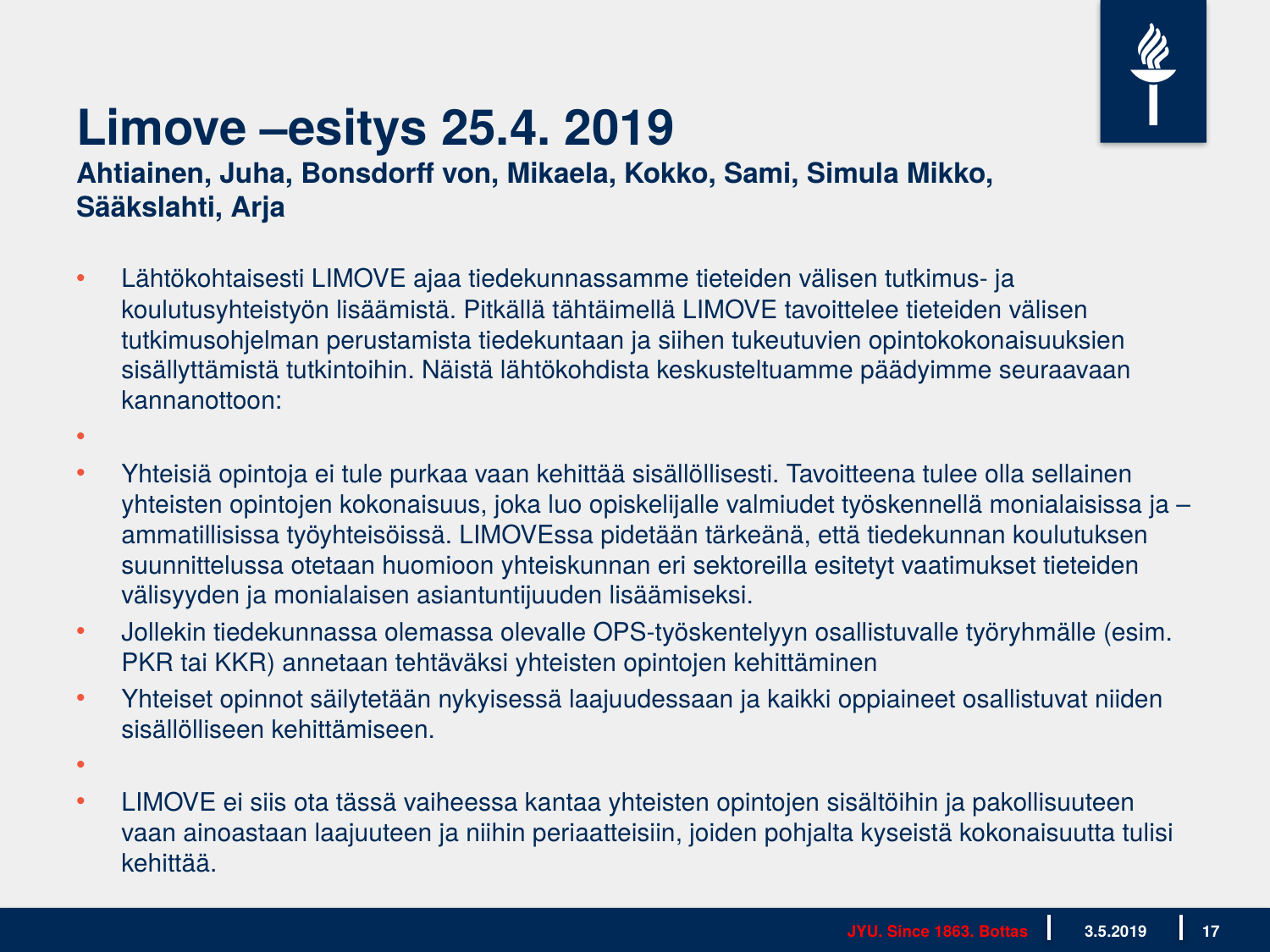

# Limove –esitys 25.4. 2019 Ahtiainen, Juha, Bonsdorff von, Mikaela, Kokko, Sami, Simula Mikko, Sääkslahti, Arja
Lähtökohtaisesti LIMOVE ajaa tiedekunnassamme tieteiden välisen tutkimus- ja koulutusyhteistyön lisäämistä. Pitkällä tähtäimellä LIMOVE tavoittelee tieteiden välisen tutkimusohjelman perustamista tiedekuntaan ja siihen tukeutuvien opintokokonaisuuksien sisällyttämistä tutkintoihin. Näistä lähtökohdista keskusteltuamme päädyimme seuraavaan kannanottoon:

Yhteisiä opintoja ei tule purkaa vaan kehittää sisällöllisesti. Tavoitteena tulee olla sellainen yhteisten opintojen kokonaisuus, joka luo opiskelijalle valmiudet työskennellä monialaisissa ja –ammatillisissa työyhteisöissä. LIMOVEssa pidetään tärkeänä, että tiedekunnan koulutuksen suunnittelussa otetaan huomioon yhteiskunnan eri sektoreilla esitetyt vaatimukset tieteiden välisyyden ja monialaisen asiantuntijuuden lisäämiseksi.
Jollekin tiedekunnassa olemassa olevalle OPS-työskentelyyn osallistuvalle työryhmälle (esim. PKR tai KKR) annetaan tehtäväksi yhteisten opintojen kehittäminen
Yhteiset opinnot säilytetään nykyisessä laajuudessaan ja kaikki oppiaineet osallistuvat niiden sisällölliseen kehittämiseen.

LIMOVE ei siis ota tässä vaiheessa kantaa yhteisten opintojen sisältöihin ja pakollisuuteen vaan ainoastaan laajuuteen ja niihin periaatteisiin, joiden pohjalta kyseistä kokonaisuutta tulisi kehittää.
JYU. Since 1863. Bottas
3.5.2019
17